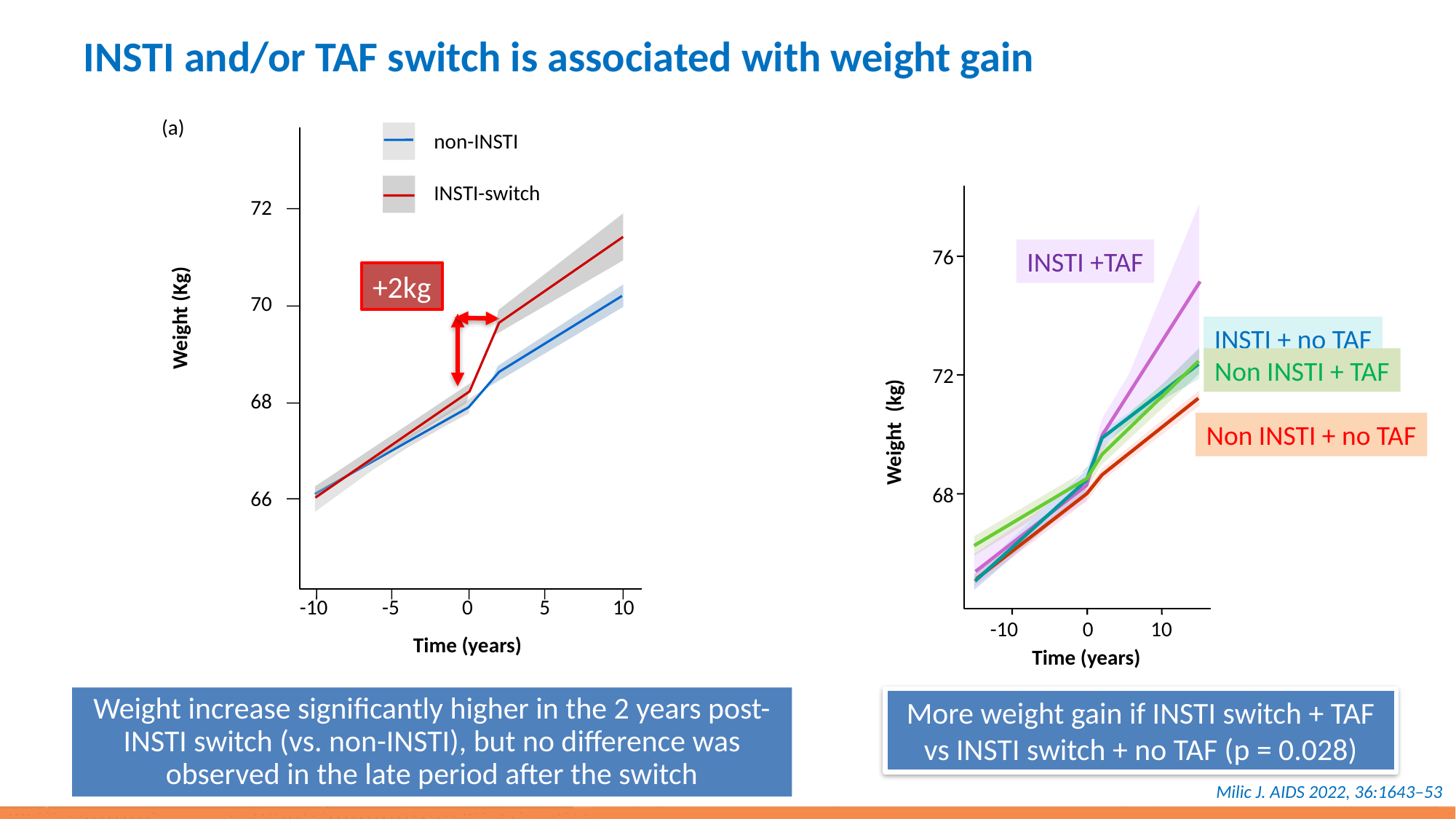

# INSTI and/or TAF switch is associated with weight gain
(a)

72

70

Weight (Kg)

68

66

-10
-5
0
5
10

Time (years)
+2kg

non-INSTI

INSTI-switch

76
72
Weight  (kg)
68
-10
0
10
Time (years)
INSTI +TAF
INSTI + no TAF
Non INSTI + TAF
Non INSTI + no TAF
Weight increase significantly higher in the 2 years post-INSTI switch (vs. non-INSTI), but no difference was observed in the late period after the switch
More weight gain if INSTI switch + TAF vs INSTI switch + no TAF (p = 0.028)
Milic J. AIDS 2022, 36:1643–53